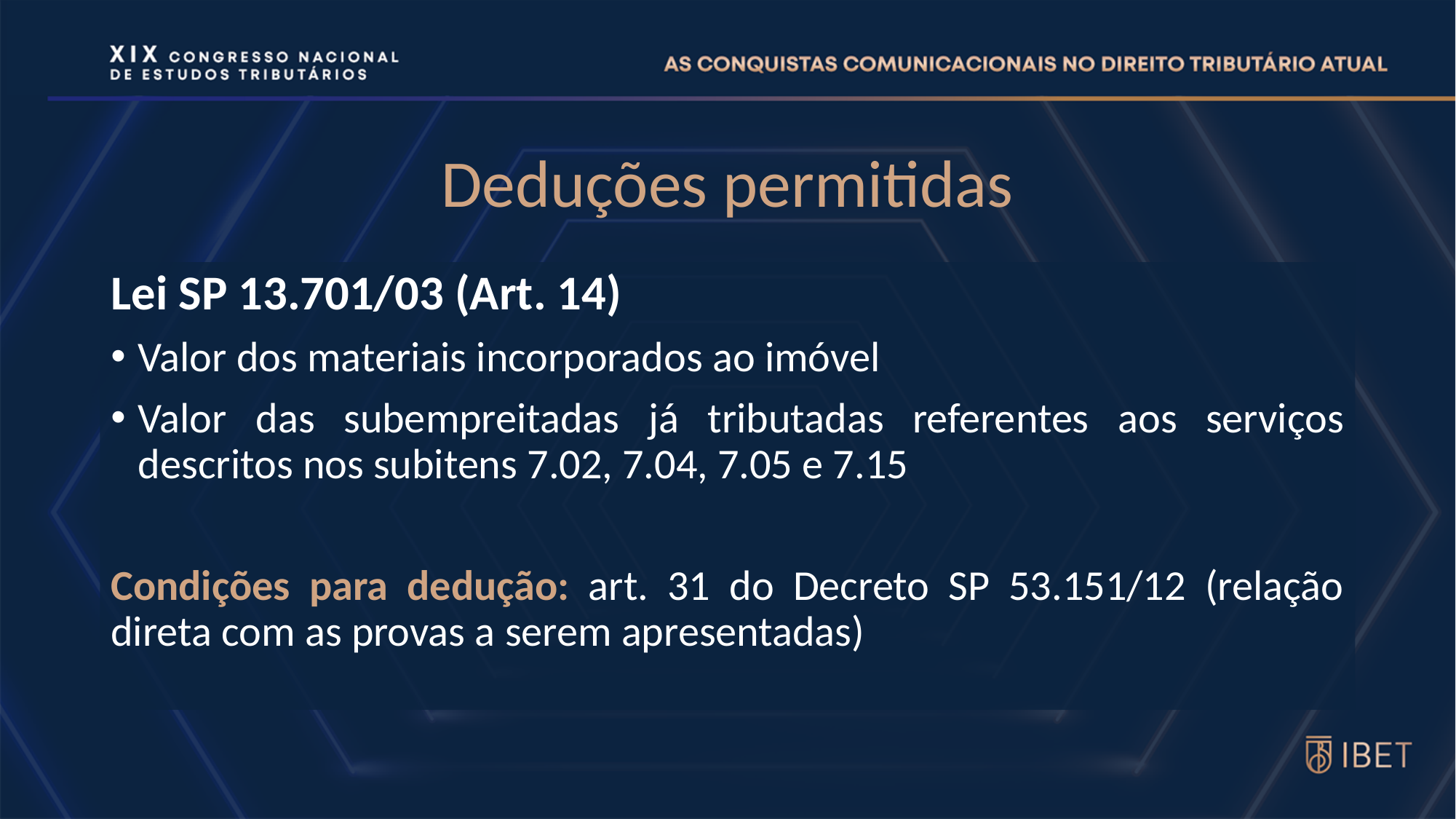

# Deduções permitidas
Lei SP 13.701/03 (Art. 14)
Valor dos materiais incorporados ao imóvel
Valor das subempreitadas já tributadas referentes aos serviços descritos nos subitens 7.02, 7.04, 7.05 e 7.15

Condições para dedução: art. 31 do Decreto SP 53.151/12 (relação direta com as provas a serem apresentadas)